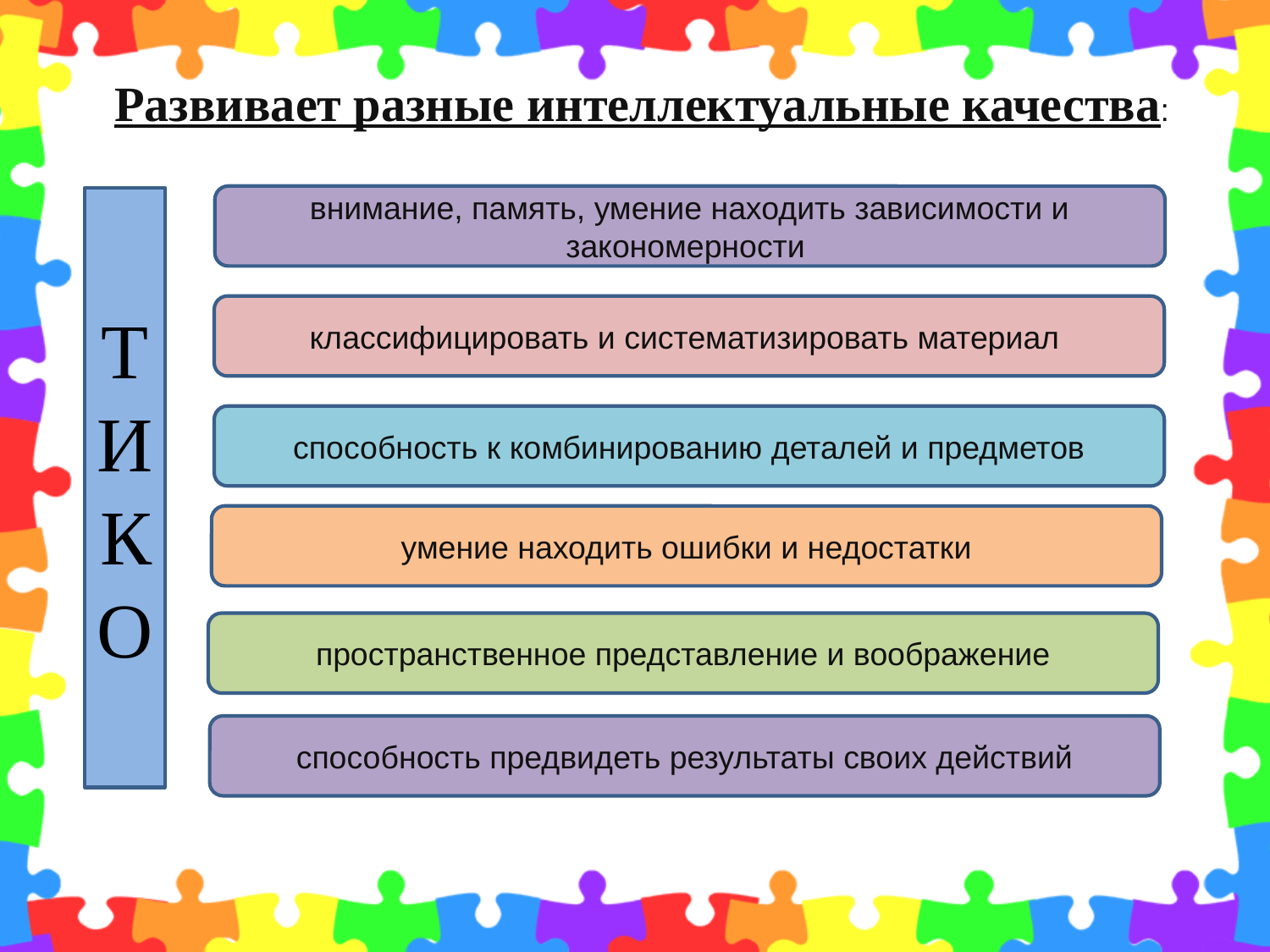

Развивает разные интеллектуальные качества:
внимание, память, умение находить зависимости и закономерности
ТИКО
классифицировать и систематизировать материал
способность к комбинированию деталей и предметов
умение находить ошибки и недостатки
пространственное представление и воображение
способность предвидеть результаты своих действий